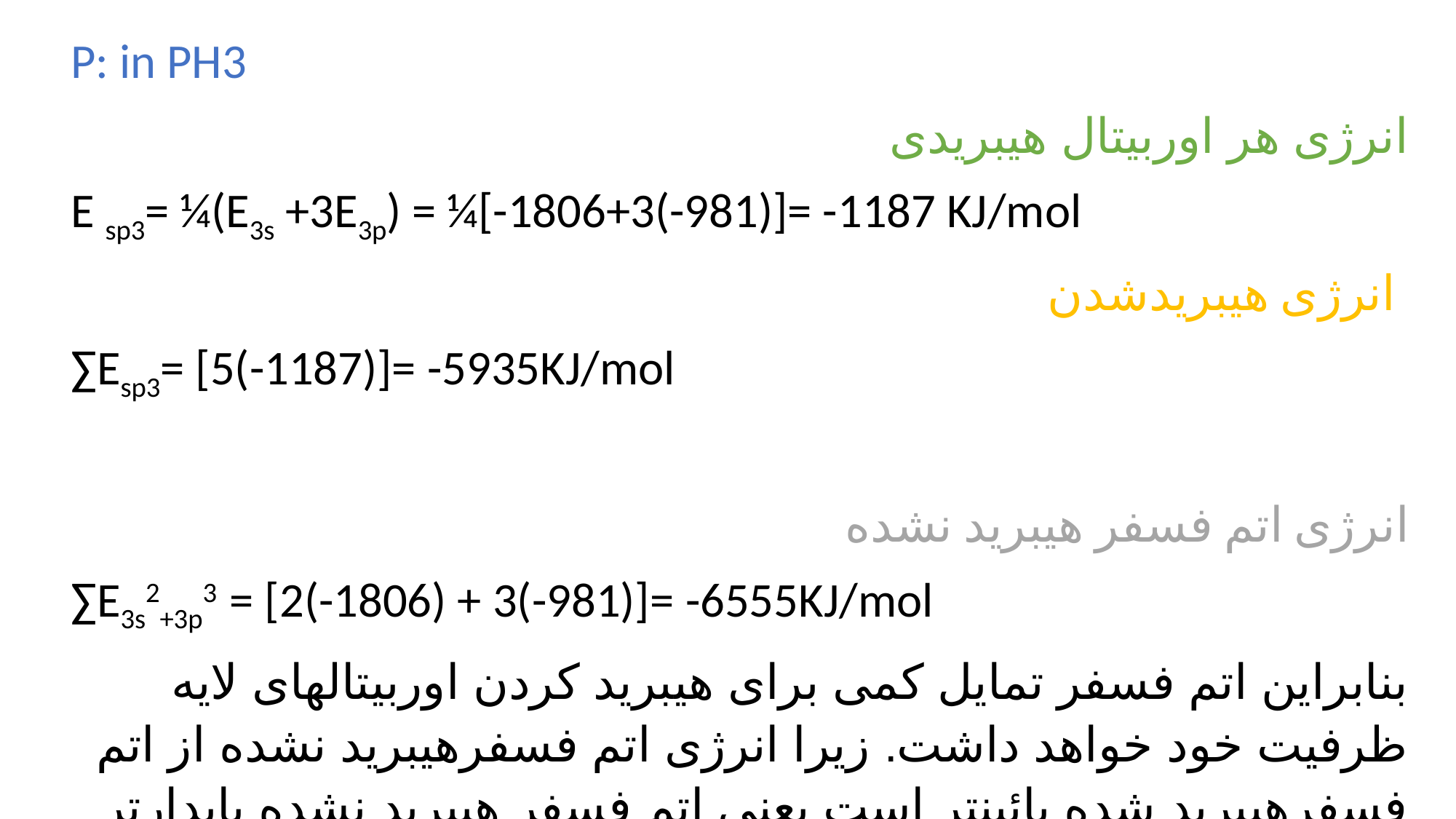

P: in PH3
انرژی هر اوربیتال هیبریدی
E sp3= ¼(E3s +3E3p) = ¼[-1806+3(-981)]= -1187 KJ/mol
 انرژی هیبریدشدن
∑Esp3= [5(-1187)]= -5935KJ/mol

انرژی اتم فسفر هیبرید نشده
∑E3s2+3p3  = [2(-1806) + 3(-981)]= -6555KJ/mol
بنابراین اتم فسفر تمایل کمی برای هیبرید کردن اوربیتالهای لایه ظرفیت خود خواهد داشت. زیرا انرژی اتم فسفرهیبرید نشده از اتم فسفرهیبرید شده پائینتر است یعنی اتم فسفر هیبرید نشده پایدارتر است.